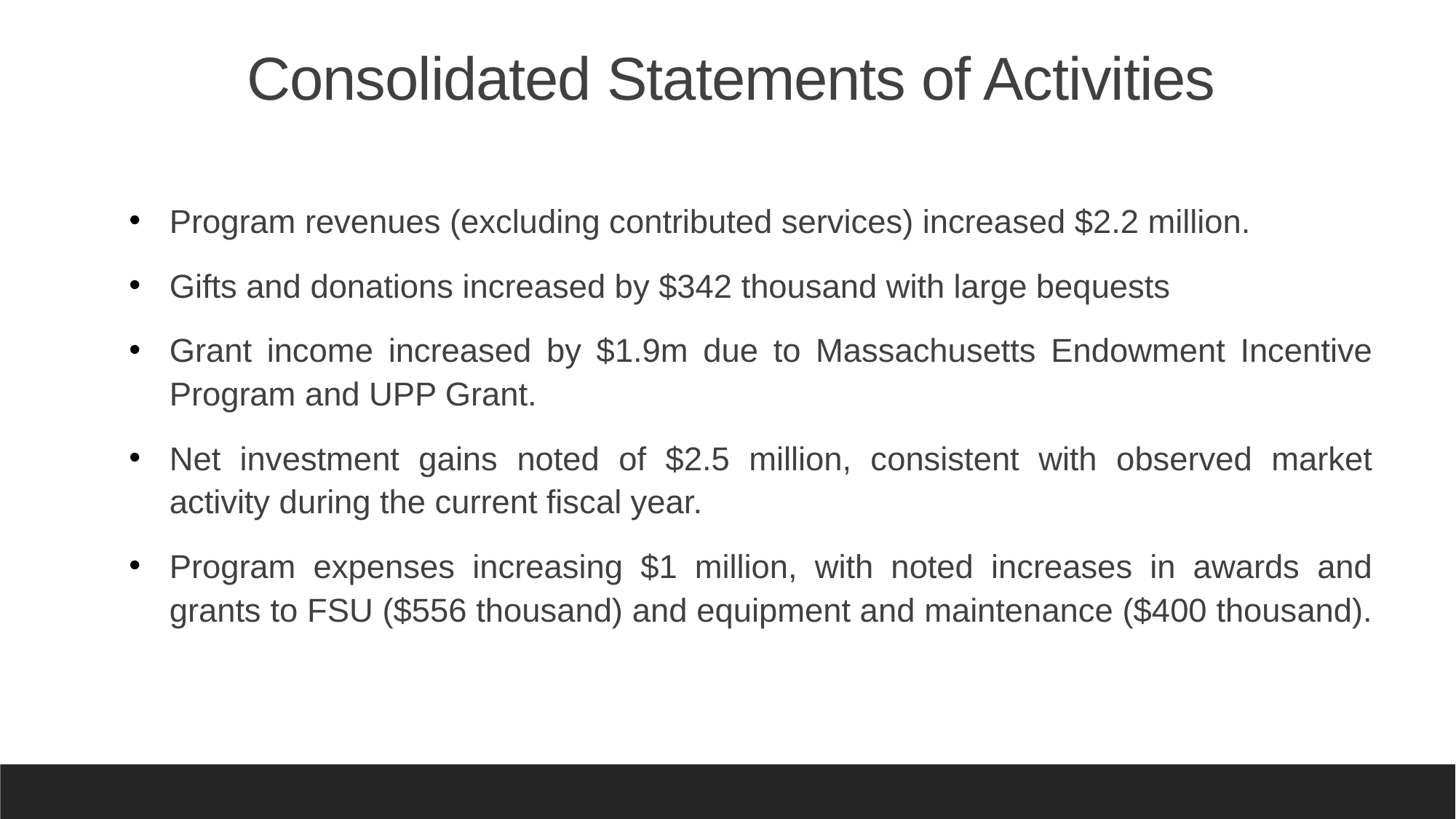

Consolidated Statements of Activities
Program revenues (excluding contributed services) increased $2.2 million.
Gifts and donations increased by $342 thousand with large bequests
Grant income increased by $1.9m due to Massachusetts Endowment Incentive Program and UPP Grant.
Net investment gains noted of $2.5 million, consistent with observed market activity during the current fiscal year.
Program expenses increasing $1 million, with noted increases in awards and grants to FSU ($556 thousand) and equipment and maintenance ($400 thousand).